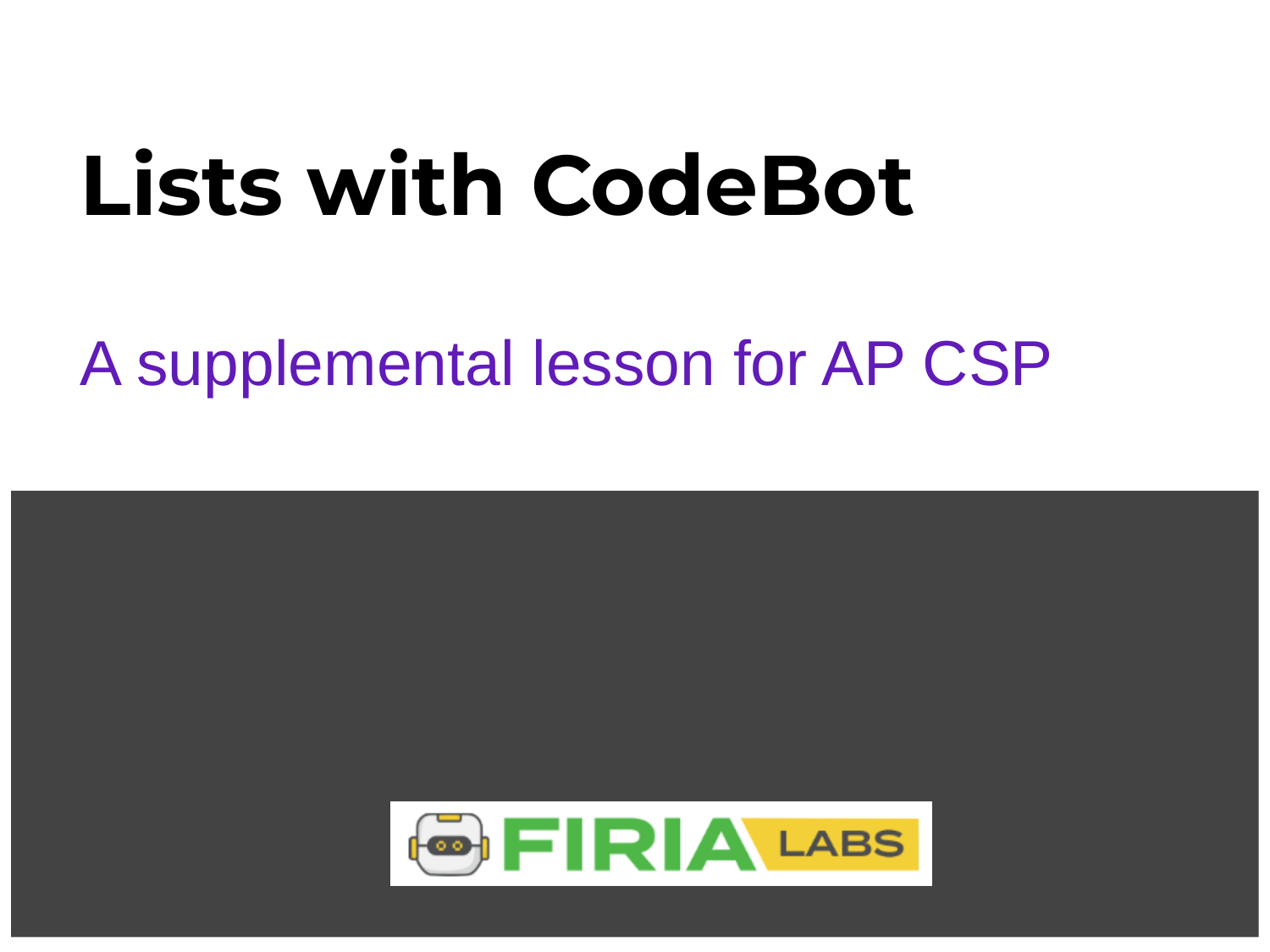

# Lists with CodeBot
A supplemental lesson for AP CSP